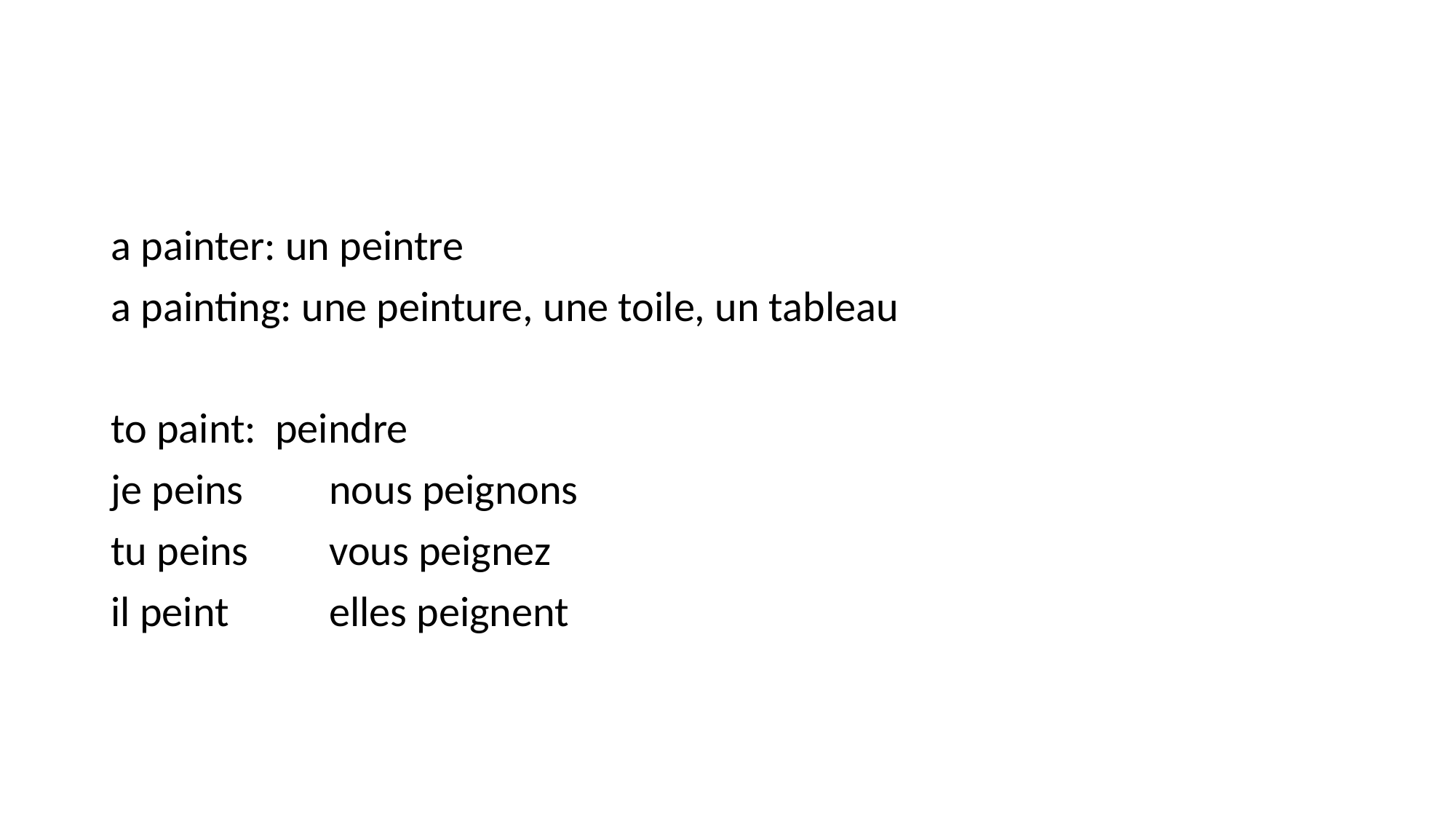

#
a painter: un peintre
a painting: une peinture, une toile, un tableau

to paint:  peindre
je peins	nous peignons
tu peins	vous peignez
il peint	elles peignent